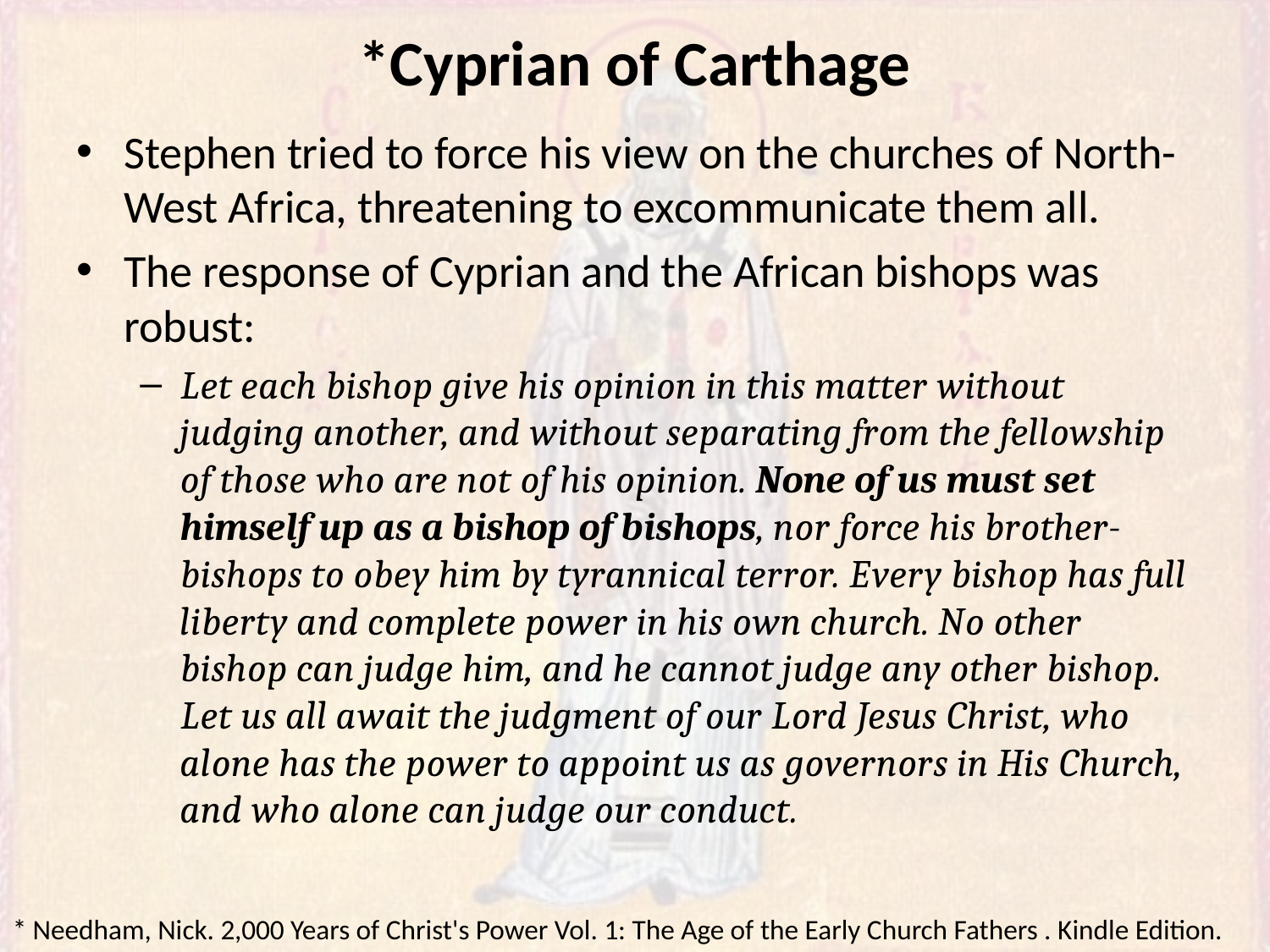

# *Cyprian of Carthage
Stephen tried to force his view on the churches of North-West Africa, threatening to excommunicate them all.
The response of Cyprian and the African bishops was robust:
Let each bishop give his opinion in this matter without judging another, and without separating from the fellowship of those who are not of his opinion. None of us must set himself up as a bishop of bishops, nor force his brother-bishops to obey him by tyrannical terror. Every bishop has full liberty and complete power in his own church. No other bishop can judge him, and he cannot judge any other bishop. Let us all await the judgment of our Lord Jesus Christ, who alone has the power to appoint us as governors in His Church, and who alone can judge our conduct.
* Needham, Nick. 2,000 Years of Christ's Power Vol. 1: The Age of the Early Church Fathers . Kindle Edition.